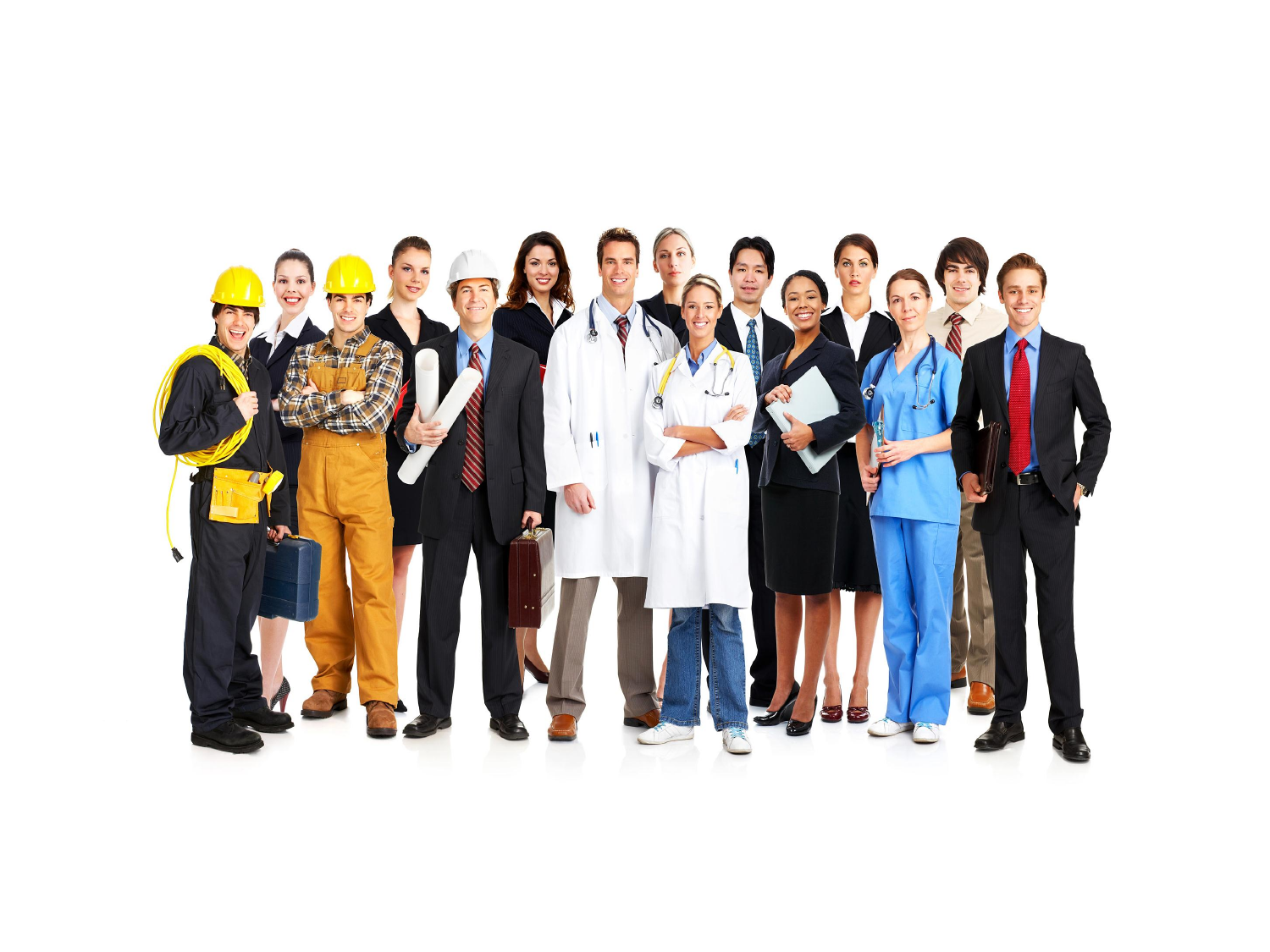

A  MARCA  DA  NOSSA    ÉPOCA
 A  VIRTUDE:  É  A  ATIVIDADE
INTELECTUAL.